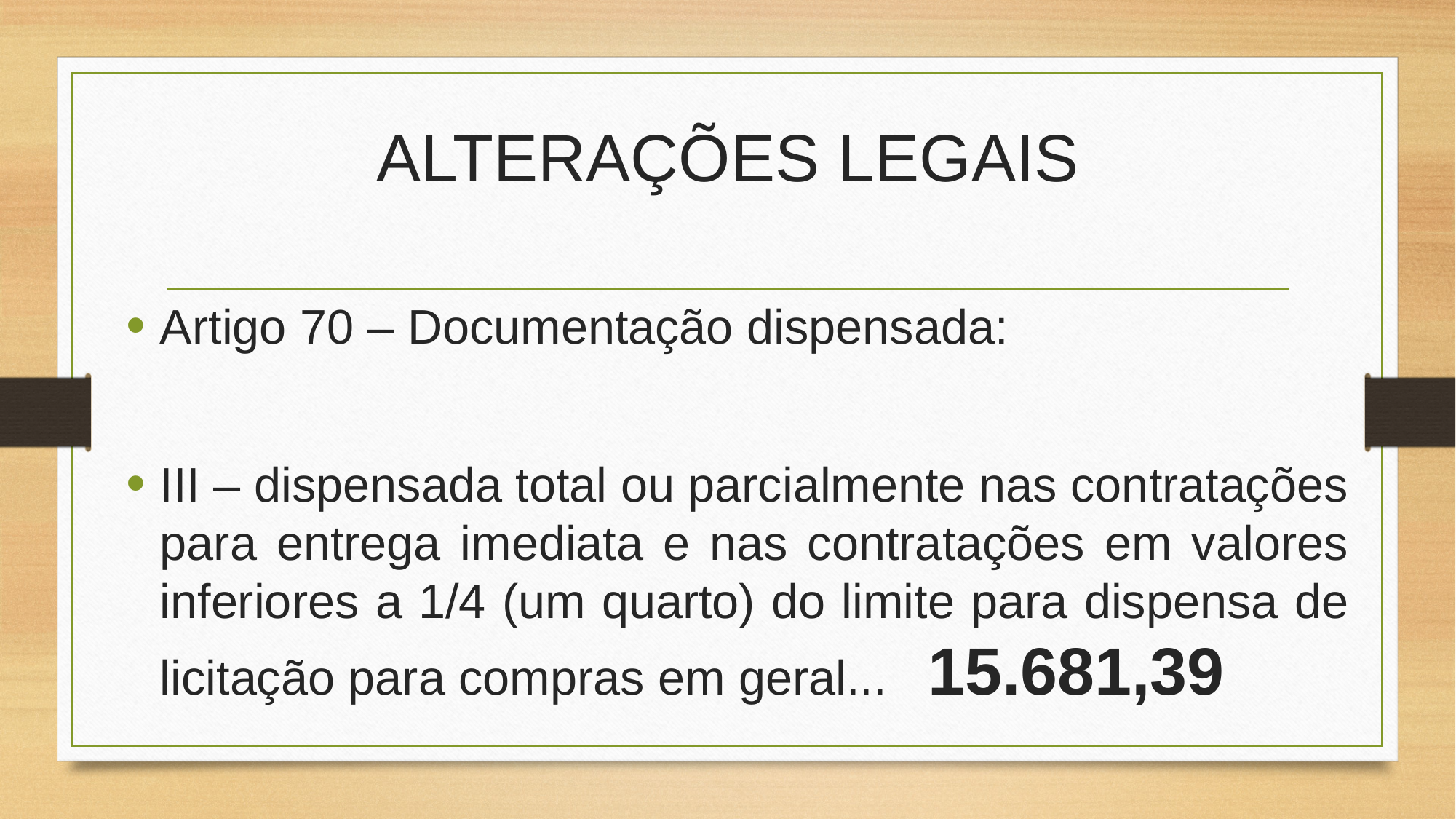

# ALTERAÇÕES LEGAIS
Artigo 70 – Documentação dispensada:

III – dispensada total ou parcialmente nas contratações para entrega imediata e nas contratações em valores inferiores a 1/4 (um quarto) do limite para dispensa de licitação para compras em geral...   15.681,39